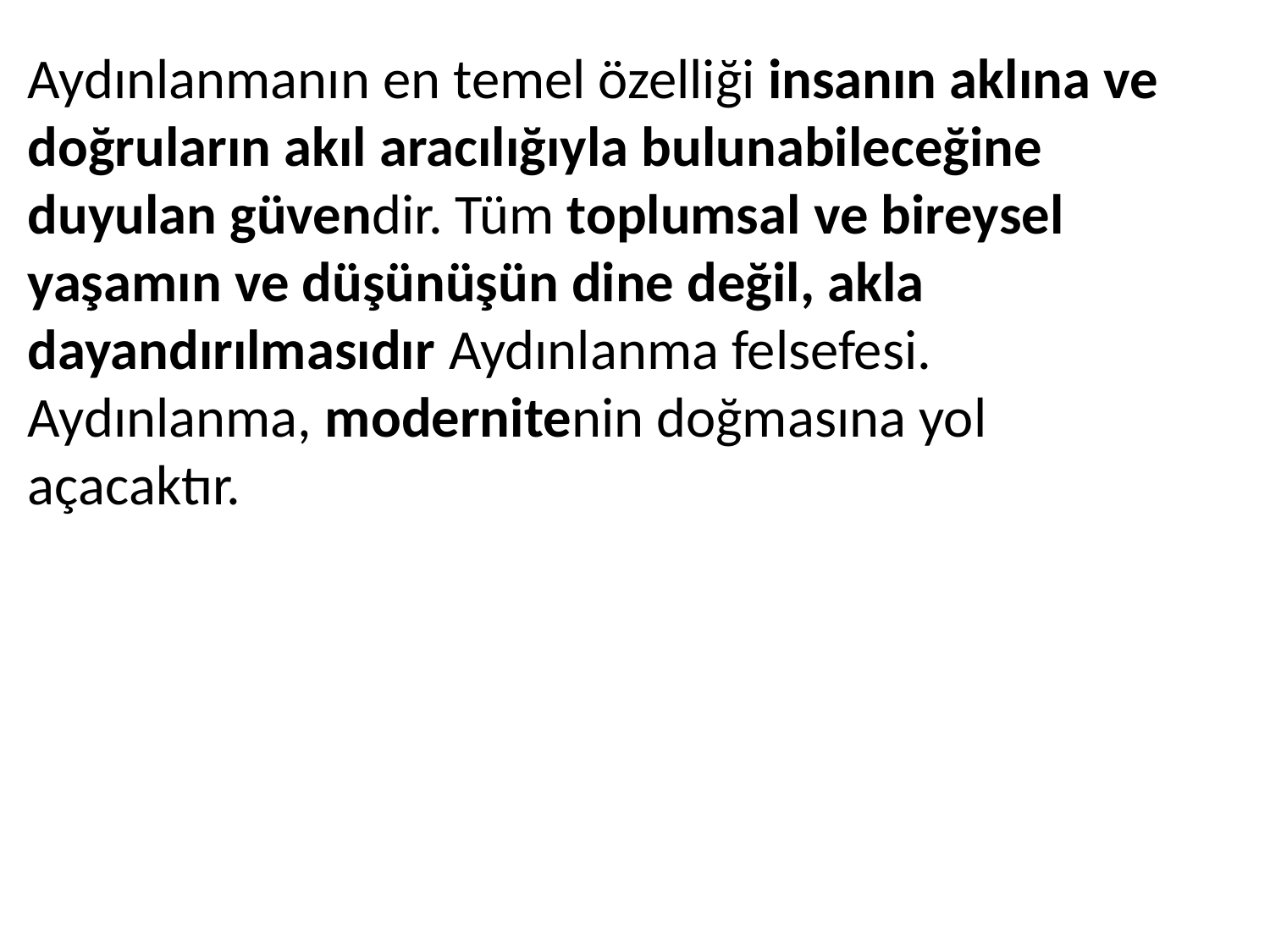

Aydınlanmanın en temel özelliği insanın aklına ve doğruların akıl aracılığıyla bulunabileceğine duyulan güvendir. Tüm toplumsal ve bireysel yaşamın ve düşünüşün dine değil, akla dayandırılmasıdır Aydınlanma felsefesi. Aydınlanma, modernitenin doğmasına yol açacaktır.